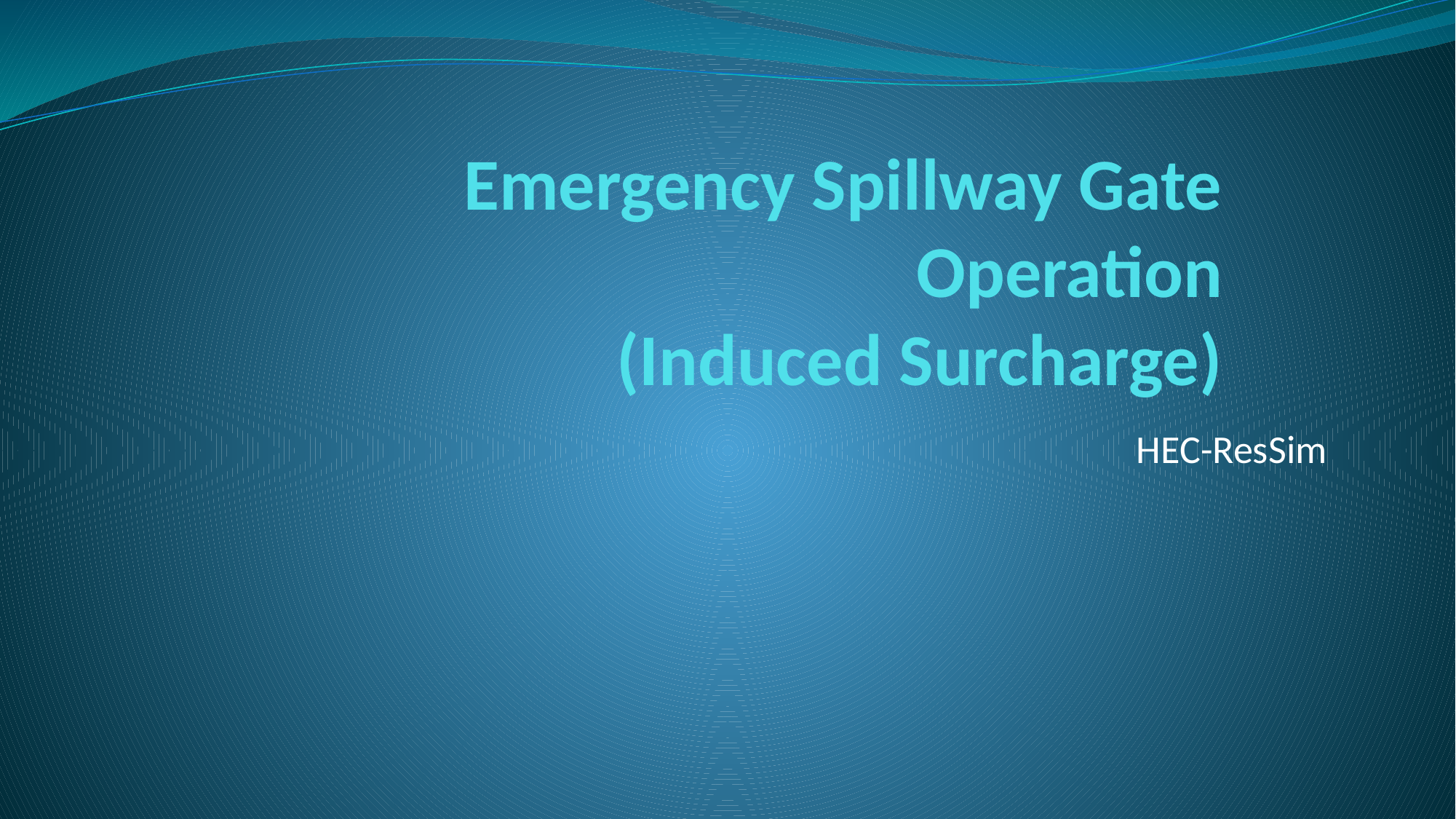

# Emergency Spillway Gate Operation (Induced Surcharge)
HEC-ResSim